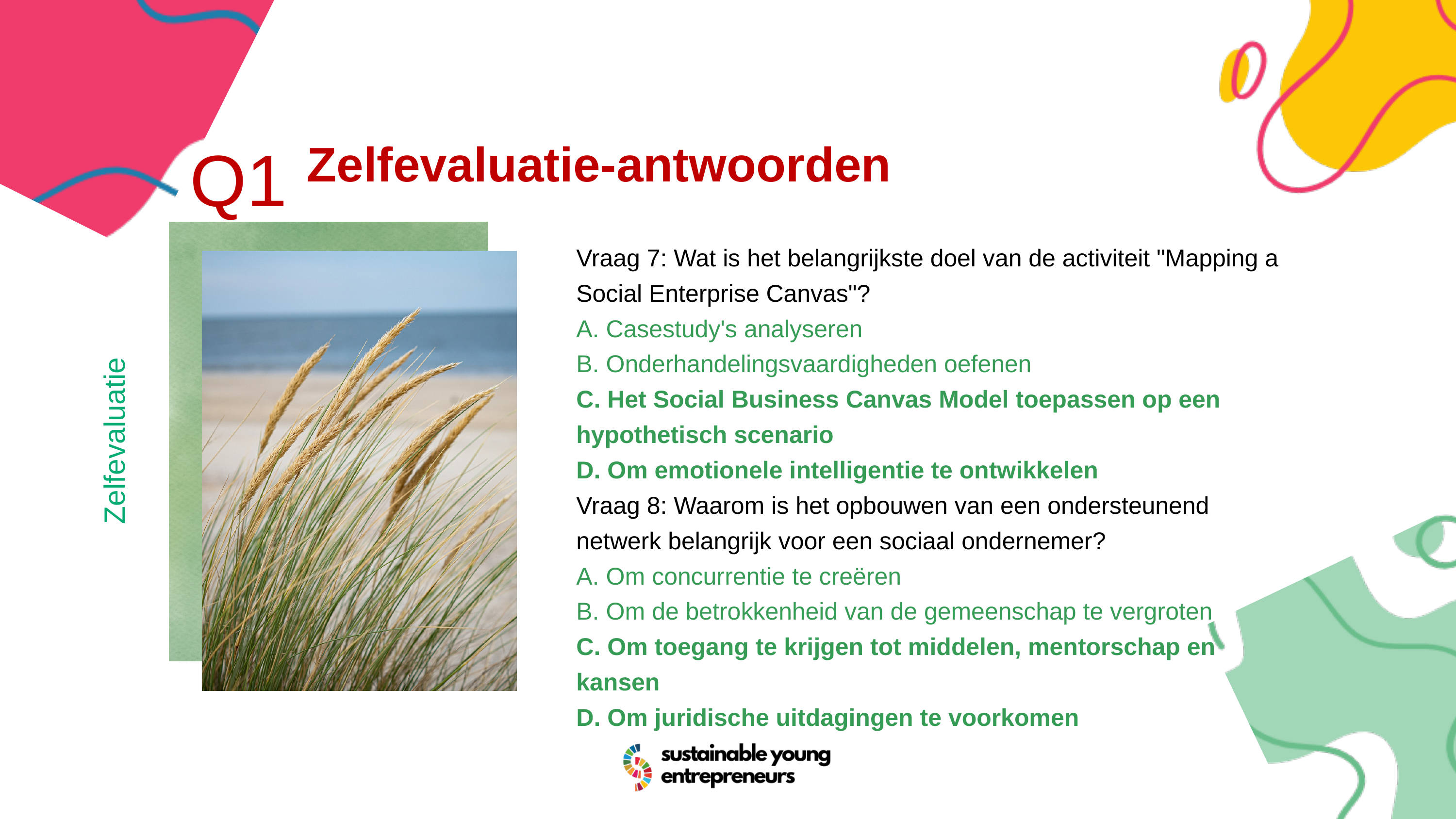

Q1
Zelfevaluatie-antwoorden

Vraag 7: Wat is het belangrijkste doel van de activiteit "Mapping a Social Enterprise Canvas"?
A. Casestudy's analyseren
B. Onderhandelingsvaardigheden oefenen
C. Het Social Business Canvas Model toepassen op een hypothetisch scenario
D. Om emotionele intelligentie te ontwikkelen
Vraag 8: Waarom is het opbouwen van een ondersteunend netwerk belangrijk voor een sociaal ondernemer?
A. Om concurrentie te creëren
B. Om de betrokkenheid van de gemeenschap te vergroten
C. Om toegang te krijgen tot middelen, mentorschap en kansen
D. Om juridische uitdagingen te voorkomen
Zelfevaluatie